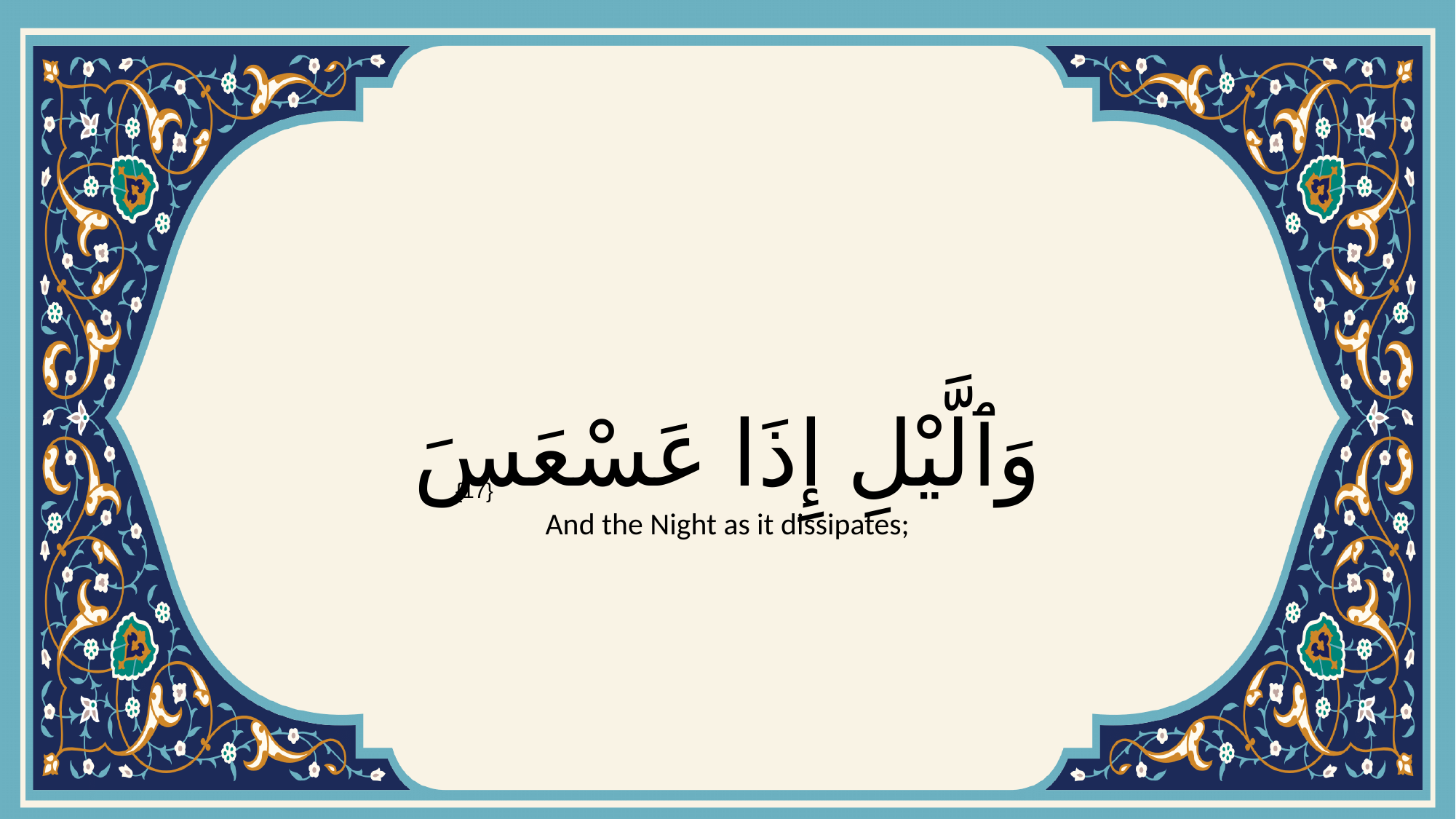

# وَٱلَّيْلِ إِذَا عَسْعَسَ
{17}
And the Night as it dissipates;